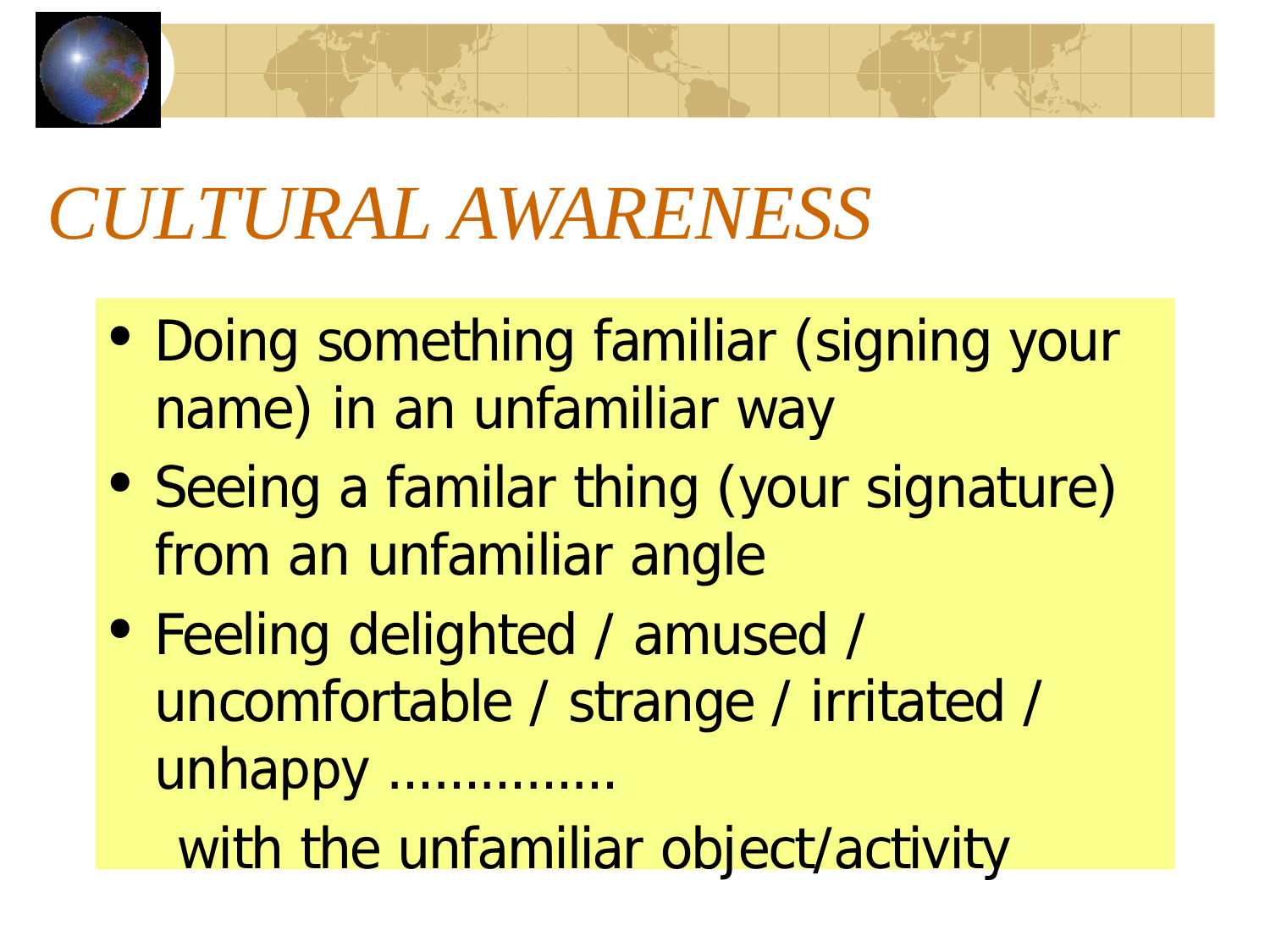

# CULTURAL AWARENESS
Doing something familiar (signing your name) in an unfamiliar way
Seeing a familar thing (your signature) from an unfamiliar angle
Feeling delighted / amused / uncomfortable / strange / irritated / unhappy ……………
    with the unfamiliar object/activity